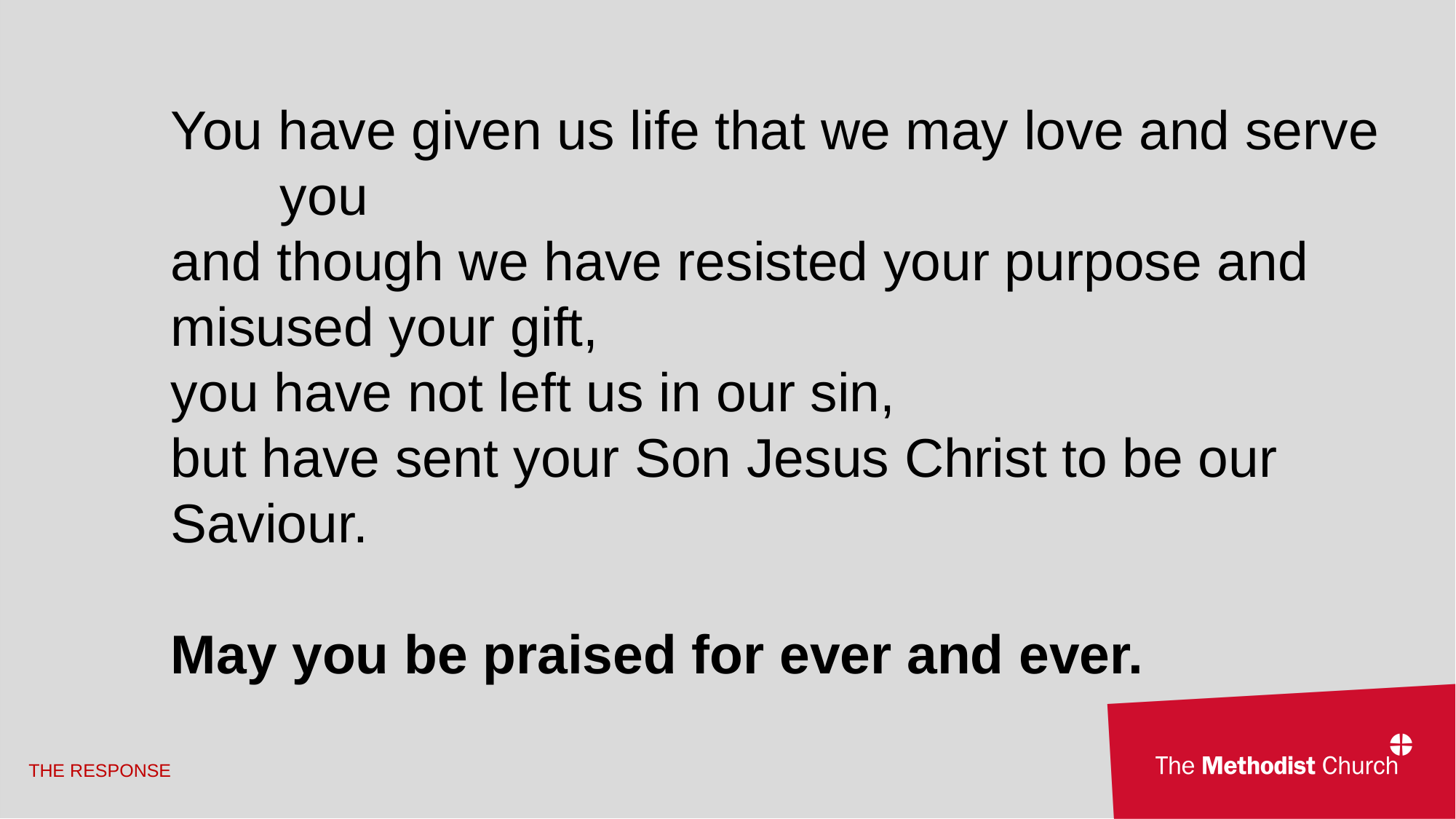

You have given us life that we may love and serve 	you
and though we have resisted your purpose and 	misused your gift,
you have not left us in our sin,
but have sent your Son Jesus Christ to be our 	Saviour.

May you be praised for ever and ever.